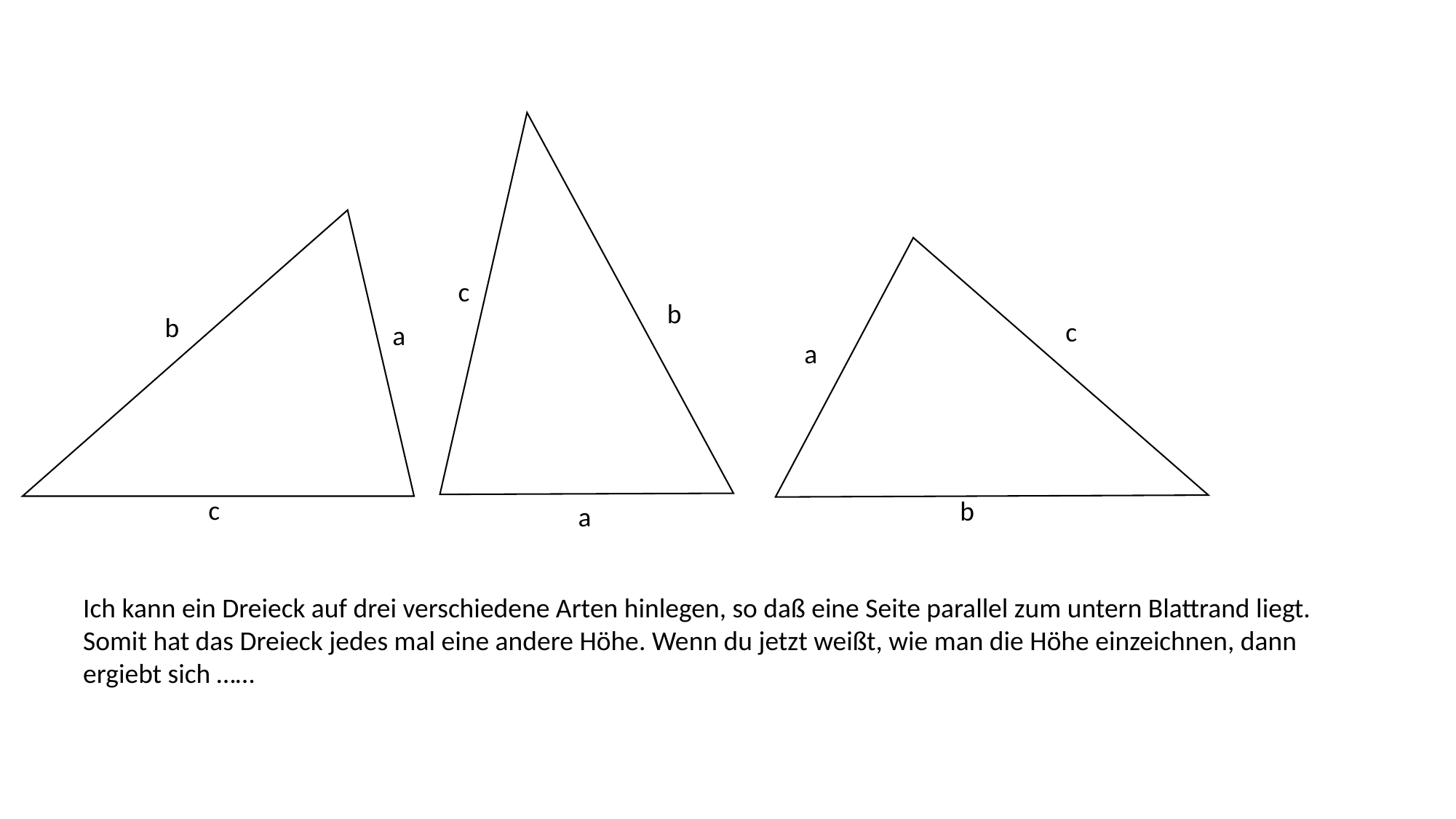

c
b
b
c
a
a

c
b
a
Ich kann ein Dreieck auf drei verschiedene Arten hinlegen, so daß eine Seite parallel zum untern Blattrand liegt. Somit hat das Dreieck jedes mal eine andere Höhe. Wenn du jetzt weißt, wie man die Höhe einzeichnen, dann ergiebt sich ……